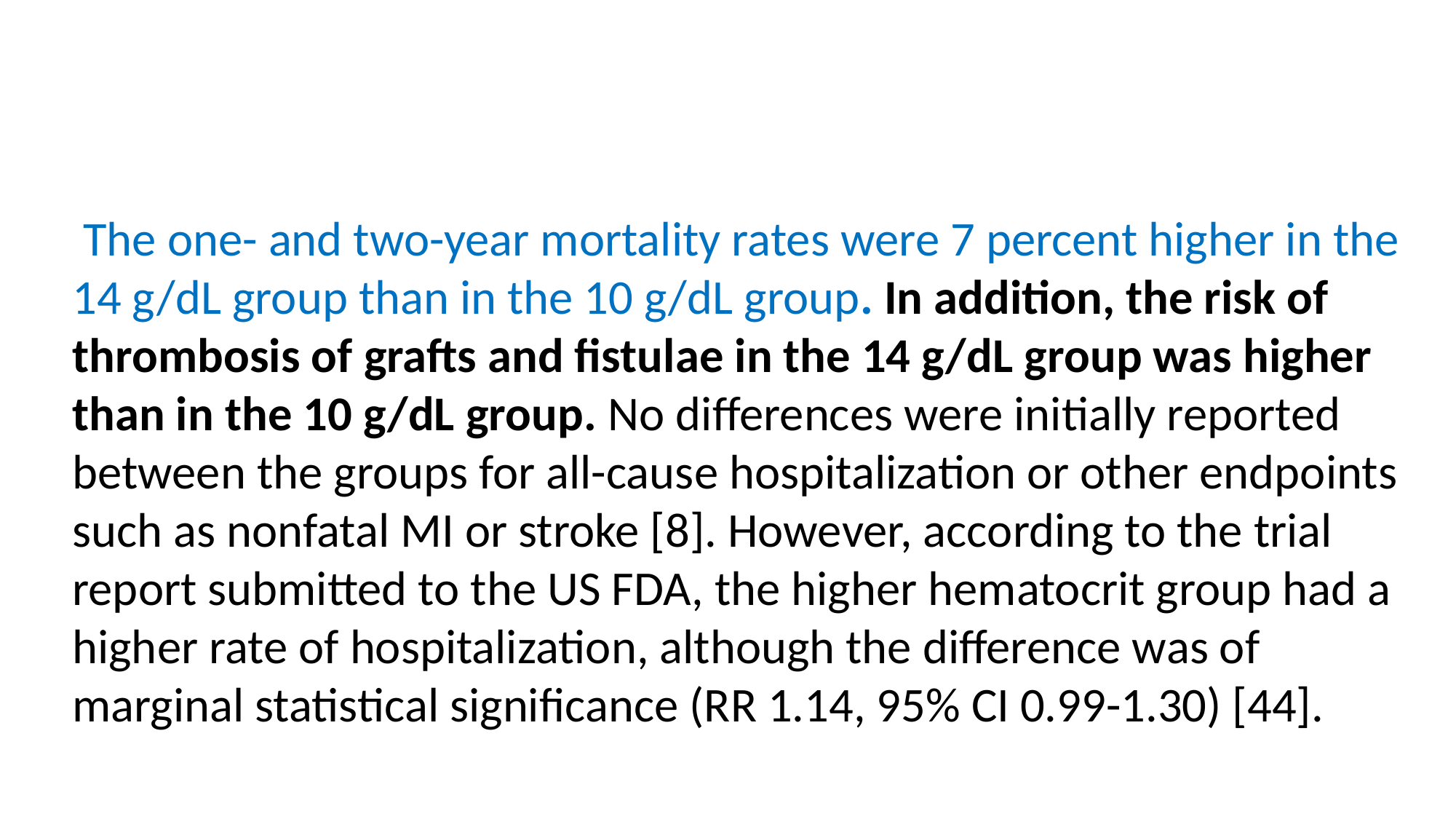

#
 The one- and two-year mortality rates were 7 percent higher in the 14 g/dL group than in the 10 g/dL group. In addition, the risk of thrombosis of grafts and fistulae in the 14 g/dL group was higher than in the 10 g/dL group. No differences were initially reported between the groups for all-cause hospitalization or other endpoints such as nonfatal MI or stroke [8]. However, according to the trial report submitted to the US FDA, the higher hematocrit group had a higher rate of hospitalization, although the difference was of marginal statistical significance (RR 1.14, 95% CI 0.99-1.30) [44].